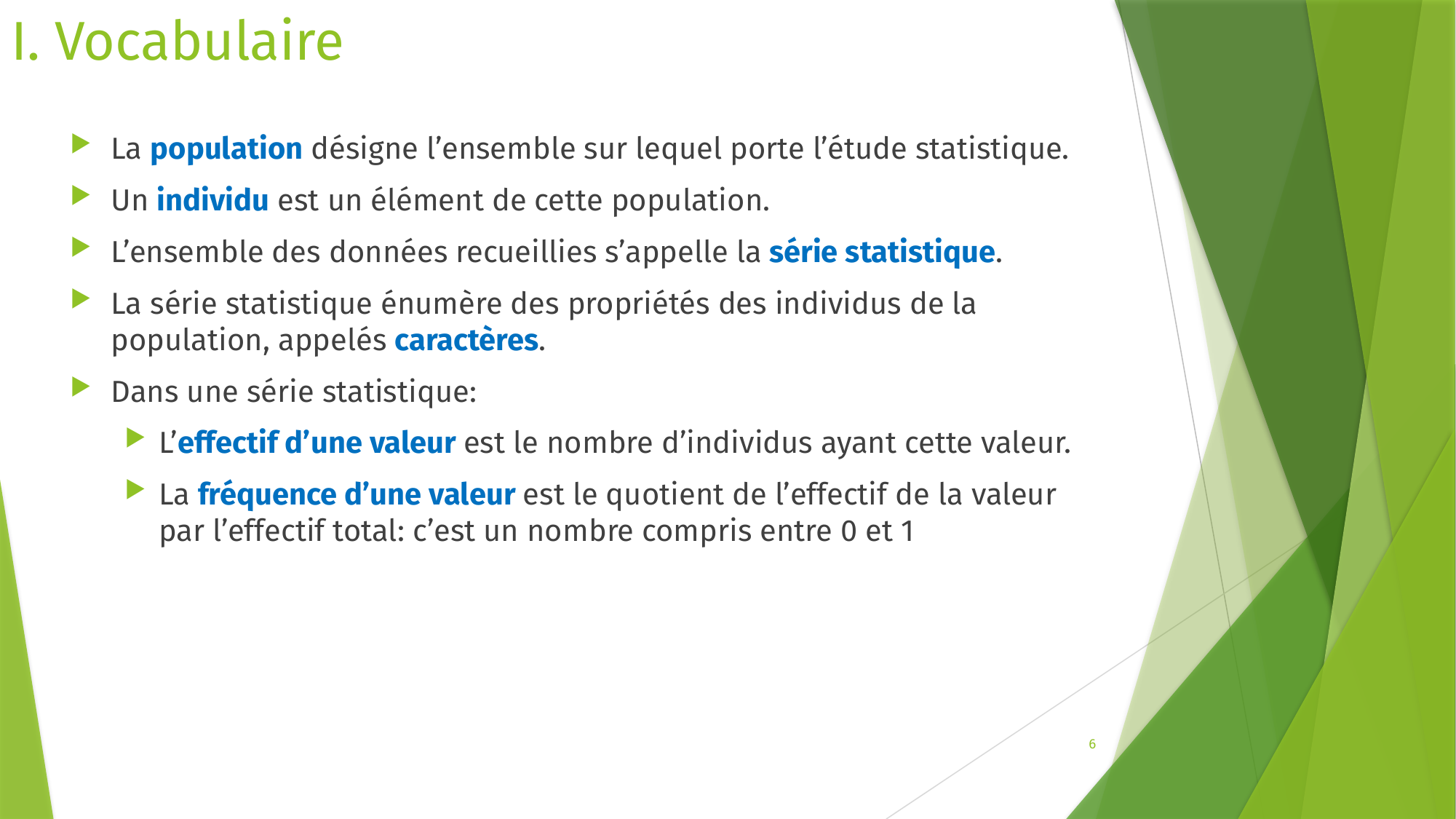

# I. Vocabulaire
La population désigne l’ensemble sur lequel porte l’étude statistique.
Un individu est un élément de cette population.
L’ensemble des données recueillies s’appelle la série statistique.
La série statistique énumère des propriétés des individus de la population, appelés caractères.
Dans une série statistique:
L’effectif d’une valeur est le nombre d’individus ayant cette valeur.
La fréquence d’une valeur est le quotient de l’effectif de la valeur par l’effectif total: c’est un nombre compris entre 0 et 1

6